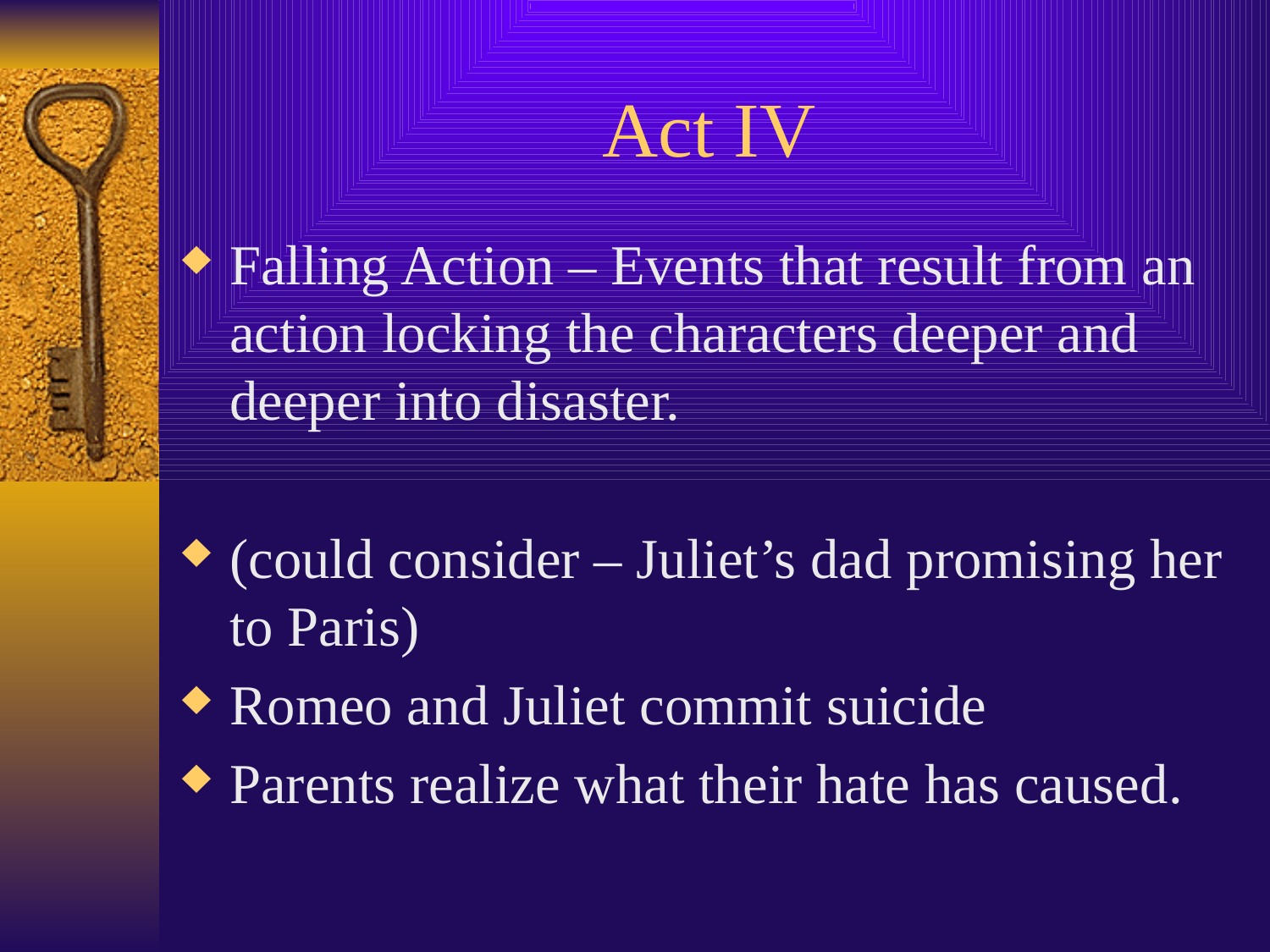

# Act IV
Falling Action – Events that result from an action locking the characters deeper and deeper into disaster.

(could consider – Juliet’s dad promising her to Paris)
Romeo and Juliet commit suicide
Parents realize what their hate has caused.